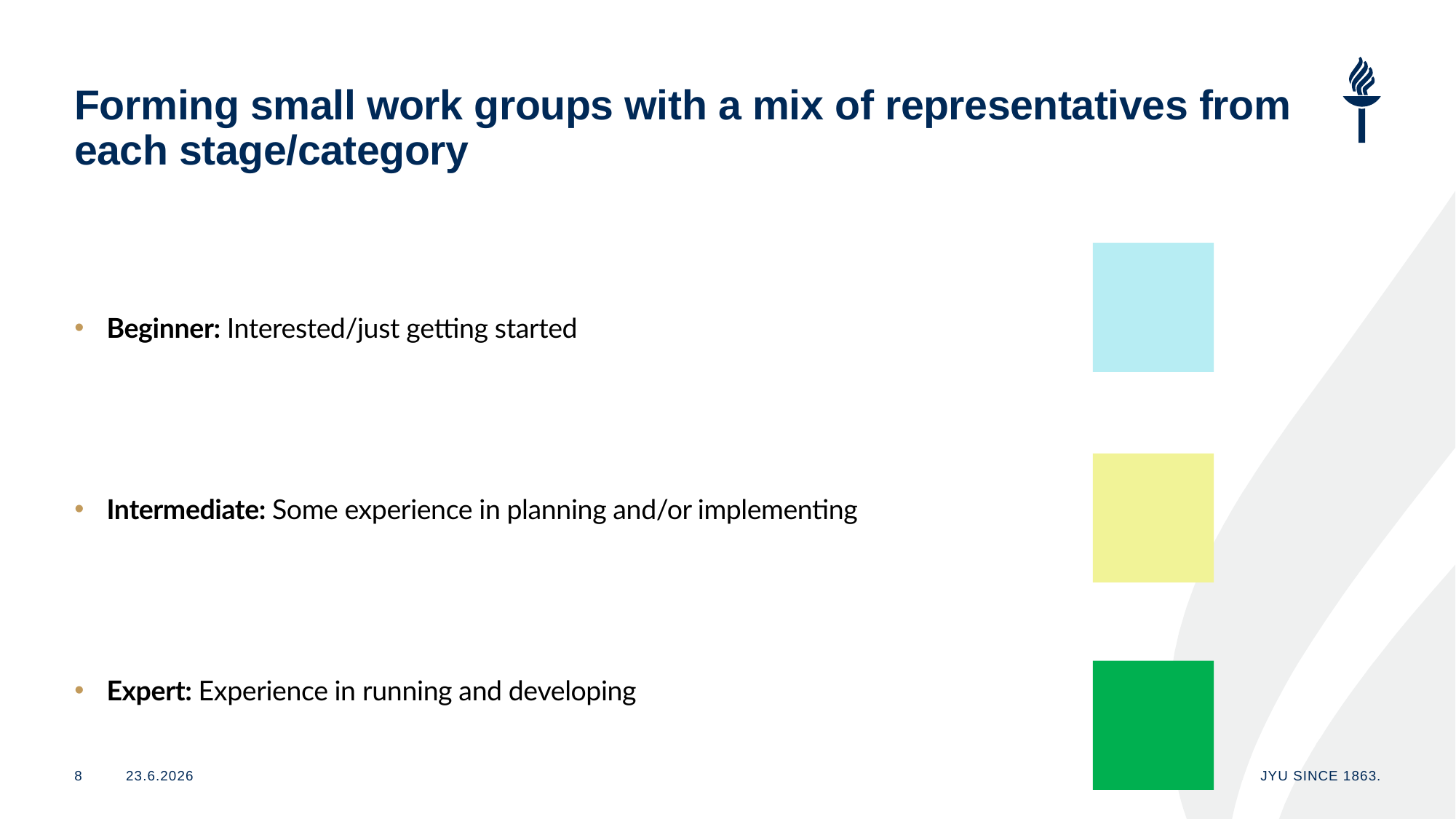

# Forming small work groups with a mix of representatives from each stage/category

Beginner: Interested/just getting started

Intermediate: Some experience in planning and/or implementing

Expert: Experience in running and developing

23.6.2026
JYU Since 1863.
8